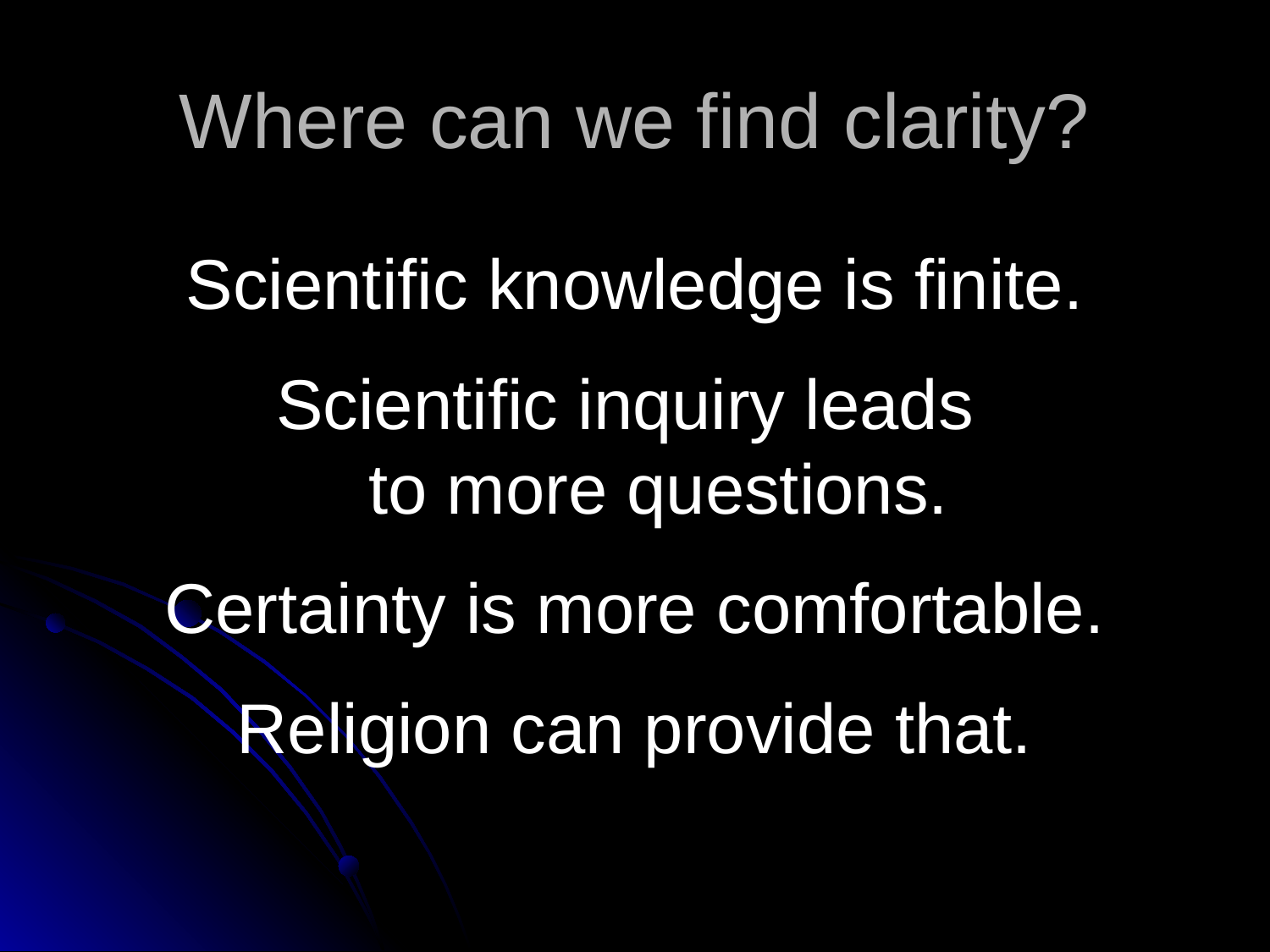

# Where can we find clarity?
Scientific knowledge is finite.
Scientific inquiry leads
to more questions.
Certainty is more comfortable.
Religion can provide that.